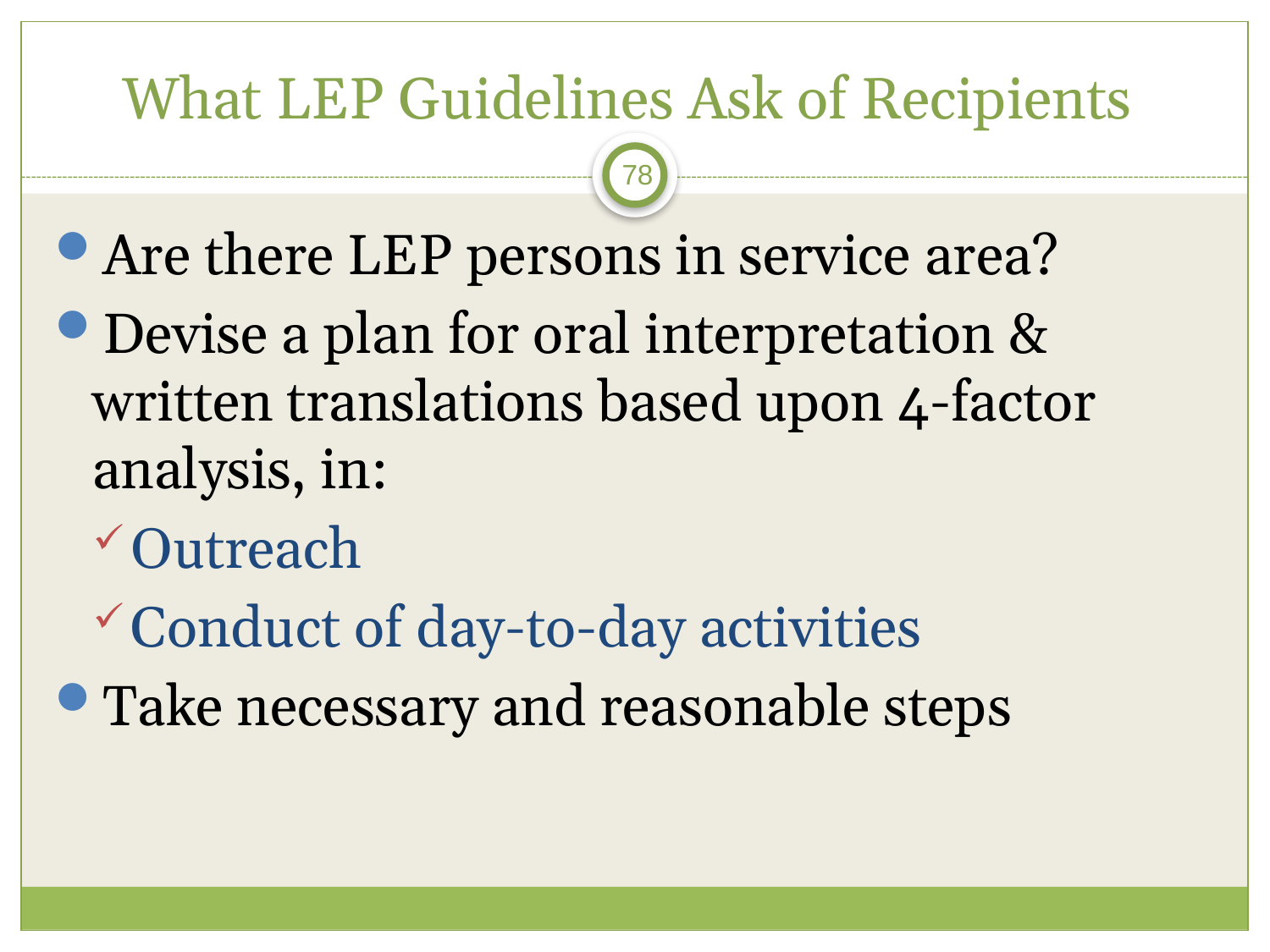

# What LEP Guidelines Ask of Recipients
78
Are there LEP persons in service area?
Devise a plan for oral interpretation & written translations based upon 4-factor analysis, in:
Outreach
Conduct of day-to-day activities
Take necessary and reasonable steps